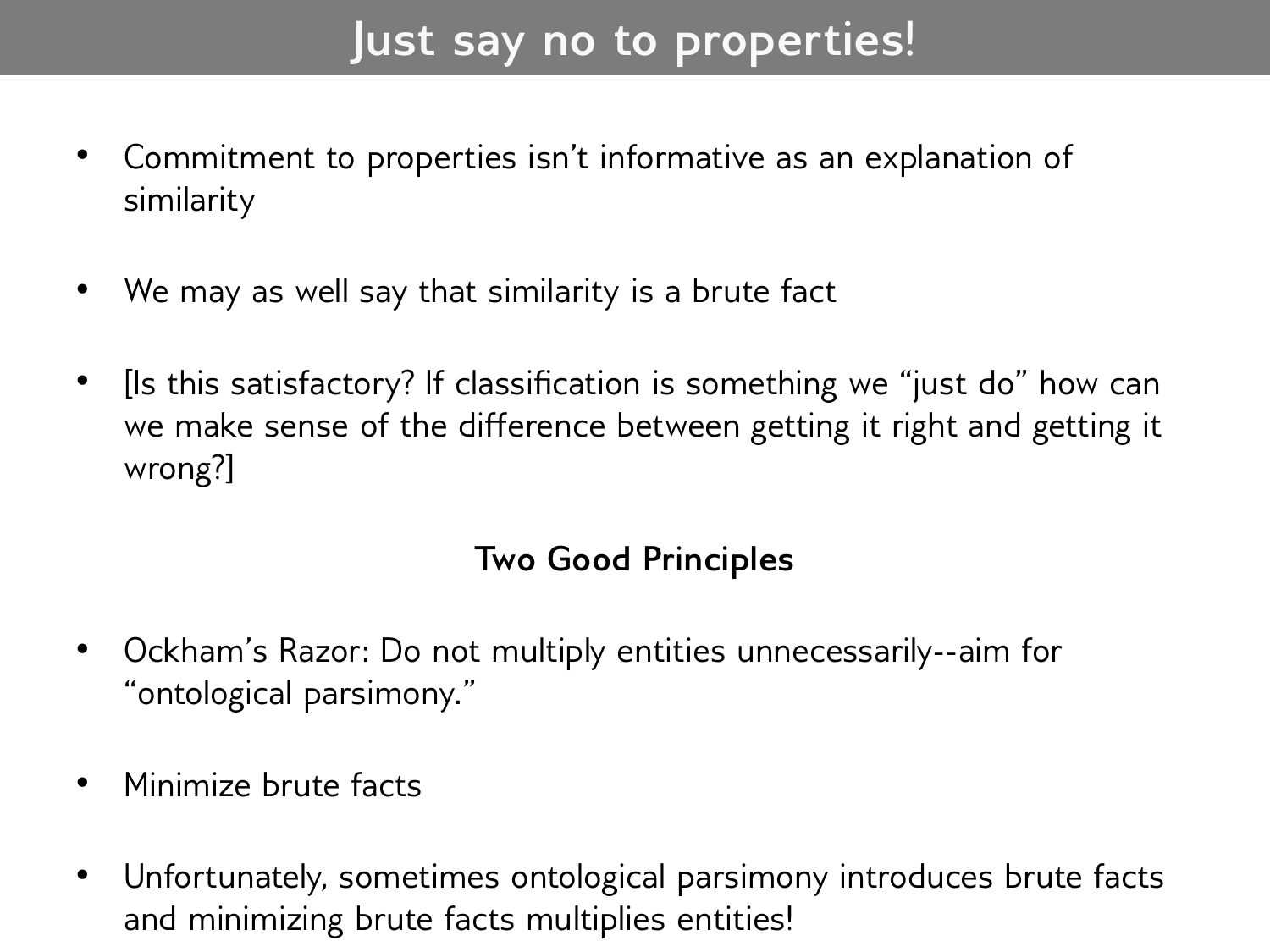

# Just say no to properties!
Commitment to properties isn’t informative as an explanation of similarity
We may as well say that similarity is a brute fact
[Is this satisfactory? If classification is something we “just do” how can we make sense of the difference between getting it right and getting it wrong?]
Two Good Principles
Ockham’s Razor: Do not multiply entities unnecessarily--aim for “ontological parsimony.”
Minimize brute facts
Unfortunately, sometimes ontological parsimony introduces brute facts and minimizing brute facts multiplies entities!